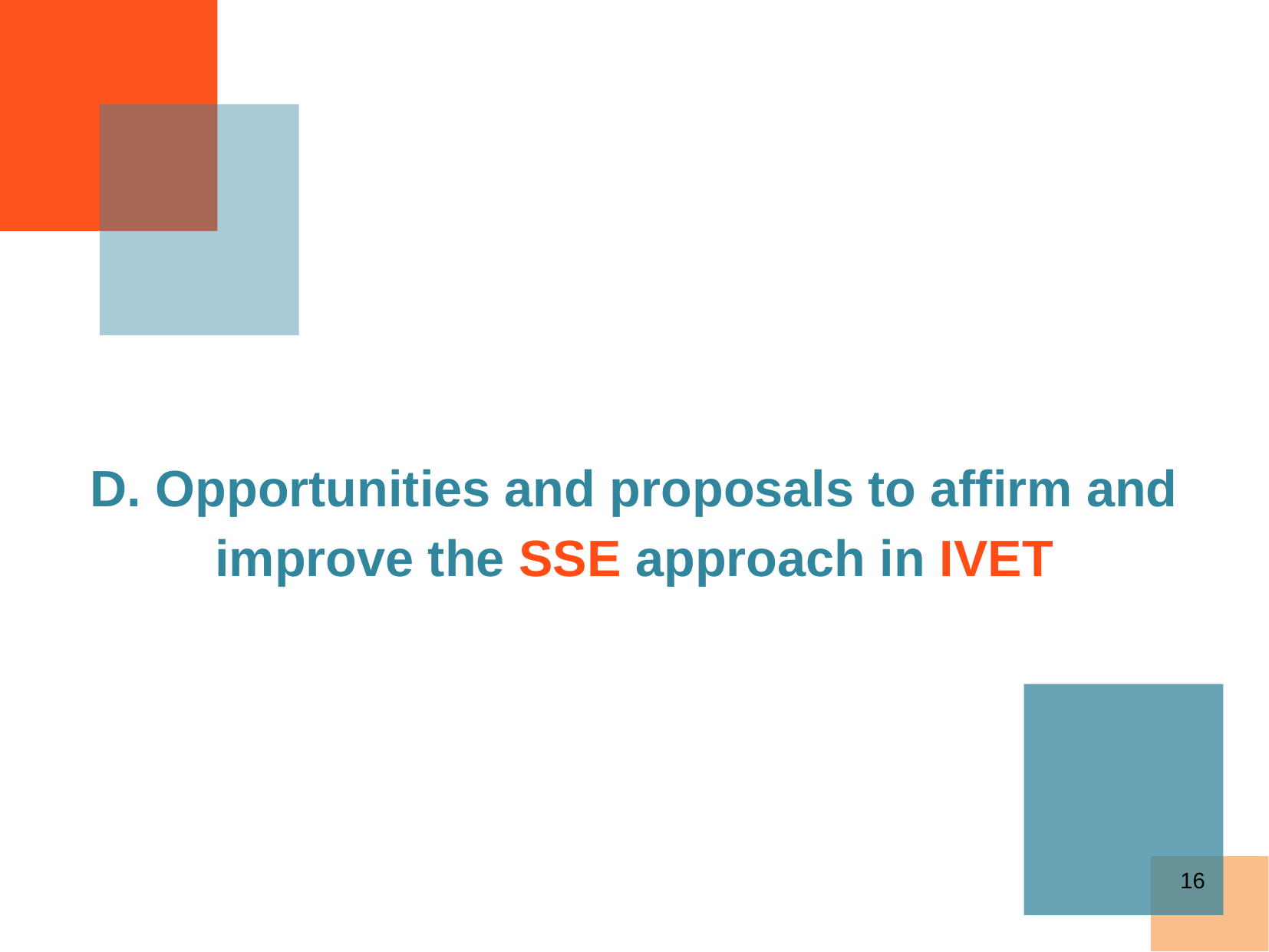

D. Opportunities and proposals to affirm and improve the SSE approach in IVET

16